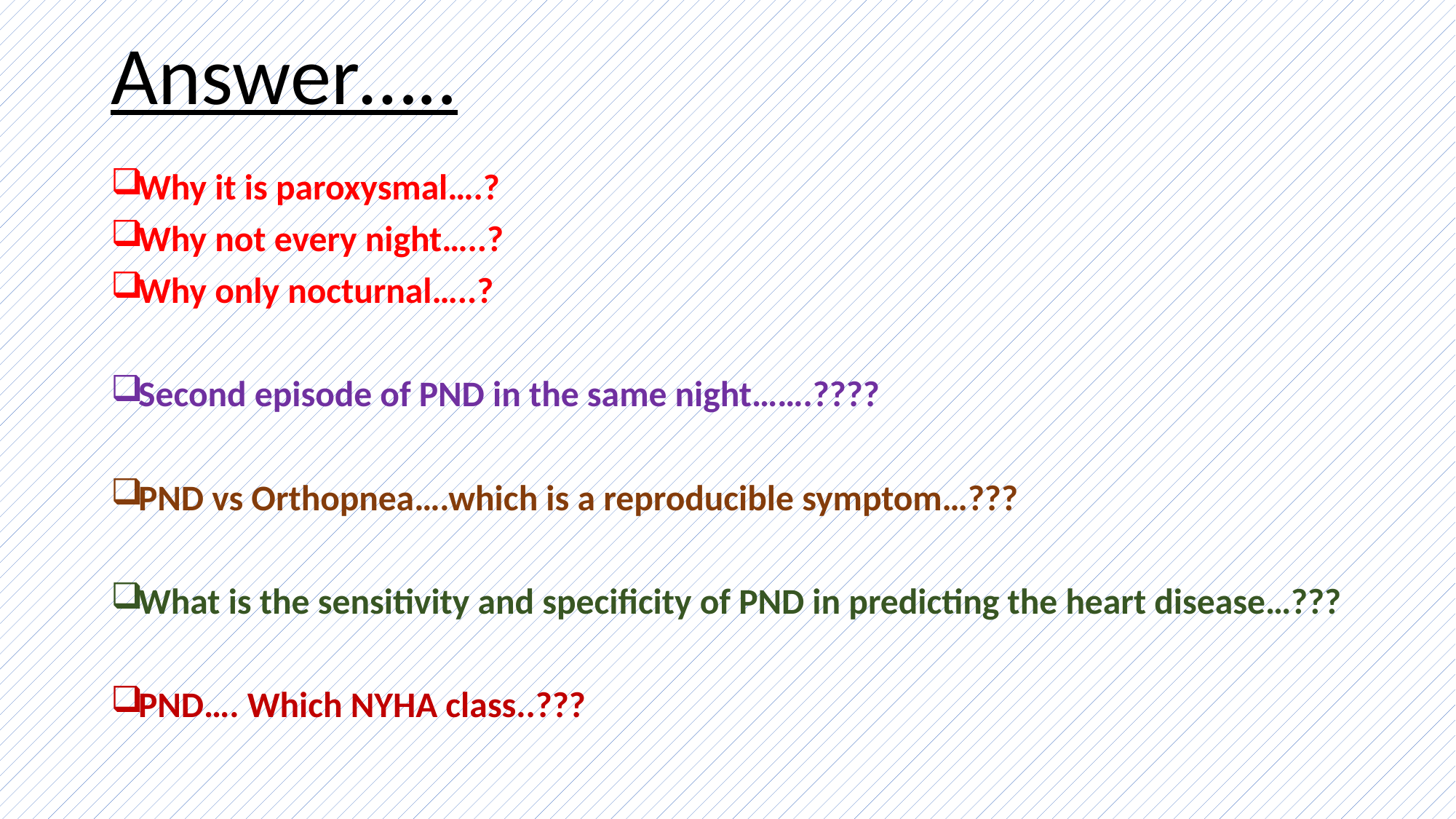

# Answer…..
Why it is paroxysmal….?
Why not every night…..?
Why only nocturnal…..?

Second episode of PND in the same night…….????

PND vs Orthopnea….which is a reproducible symptom…???

What is the sensitivity and specificity of PND in predicting the heart disease…???

PND…. Which NYHA class..???